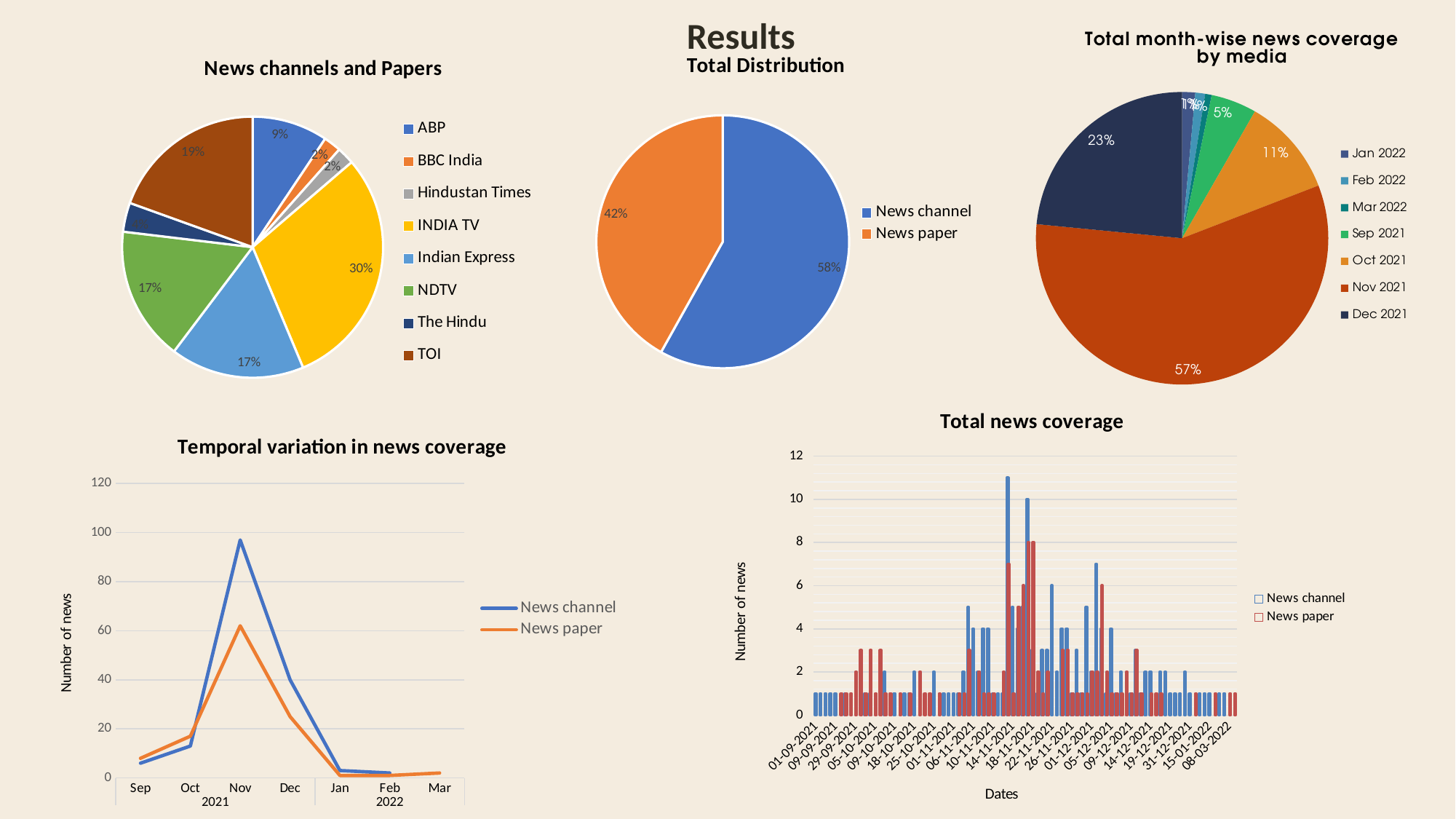

Results

### Chart: Total month-wise news coverage by media

| Category | Total |
|---|---|
| 2022 | 4.0 |
| 2022 | 3.0 |
| 2022 | 2.0 |
| 2021 | 14.0 |
| 2021 | 30.0 |
| 2021 | 159.0 |
| 2021 | 65.0 |

### Chart: News channels and Papers

| Category | Total |
|---|---|
| ABP  | 26.0 |
| BBC India | 6.0 |
| Hindustan Times  | 6.0 |
| INDIA TV | 83.0 |
| Indian Express | 46.0 |
| NDTV  | 46.0 |
| The Hindu | 10.0 |
| TOI | 54.0 |

### Chart: Total Distribution

| Category | Total |
|---|---|
| News channel | 161.0 |
| News paper | 116.0 |

### Chart: Total news coverage

| Category | News channel | News paper |
|---|---|---|
| 01-09-2021 | 1.0 | None |
| 03-09-2021 | 1.0 | None |
| 07-09-2021 | 1.0 | None |
| 08-09-2021 | 1.0 | None |
| 09-09-2021 | 1.0 | None |
| 15-09-2021 | None | 1.0 |
| 21-09-2021 | 1.0 | 1.0 |
| 23-09-2021 | None | 1.0 |
| 29-09-2021 | None | 2.0 |
| 30-09-2021 | None | 3.0 |
| 03-10-2021 | 1.0 | 1.0 |
| 04-10-2021 | 1.0 | 3.0 |
| 05-10-2021 | None | 1.0 |
| 06-10-2021 | None | 3.0 |
| 07-10-2021 | 2.0 | 1.0 |
| 08-10-2021 | None | 1.0 |
| 09-10-2021 | 1.0 | None |
| 13-10-2021 | None | 1.0 |
| 14-10-2021 | 1.0 | None |
| 17-10-2021 | 1.0 | 1.0 |
| 18-10-2021 | 2.0 | None |
| 19-10-2021 | None | 2.0 |
| 22-10-2021 | None | 1.0 |
| 23-10-2021 | None | 1.0 |
| 25-10-2021 | 2.0 | None |
| 26-10-2021 | None | 1.0 |
| 27-10-2021 | 1.0 | None |
| 30-10-2021 | 1.0 | None |
| 01-11-2021 | 1.0 | None |
| 03-11-2021 | 1.0 | 1.0 |
| 04-11-2021 | 2.0 | 1.0 |
| 05-11-2021 | 5.0 | 3.0 |
| 06-11-2021 | 4.0 | None |
| 07-11-2021 | 2.0 | 2.0 |
| 08-11-2021 | 4.0 | 1.0 |
| 09-11-2021 | 4.0 | 1.0 |
| 10-11-2021 | 1.0 | 1.0 |
| 11-11-2021 | 1.0 | None |
| 12-11-2021 | 1.0 | 2.0 |
| 13-11-2021 | 11.0 | 7.0 |
| 14-11-2021 | 5.0 | 1.0 |
| 15-11-2021 | 4.0 | 5.0 |
| 16-11-2021 | 5.0 | 6.0 |
| 17-11-2021 | 10.0 | 8.0 |
| 18-11-2021 | 3.0 | 8.0 |
| 19-11-2021 | 1.0 | 2.0 |
| 20-11-2021 | 3.0 | 1.0 |
| 21-11-2021 | 3.0 | 2.0 |
| 22-11-2021 | 6.0 | None |
| 23-11-2021 | 2.0 | None |
| 24-11-2021 | 4.0 | 3.0 |
| 25-11-2021 | 4.0 | 3.0 |
| 26-11-2021 | 1.0 | 1.0 |
| 27-11-2021 | 3.0 | 1.0 |
| 28-11-2021 | 1.0 | 1.0 |
| 29-11-2021 | 5.0 | 1.0 |
| 01-12-2021 | 2.0 | 2.0 |
| 02-12-2021 | 7.0 | 2.0 |
| 03-12-2021 | 4.0 | 6.0 |
| 04-12-2021 | 1.0 | 2.0 |
| 05-12-2021 | 4.0 | 1.0 |
| 06-12-2021 | 1.0 | 1.0 |
| 07-12-2021 | 2.0 | 1.0 |
| 08-12-2021 | None | 2.0 |
| 09-12-2021 | 1.0 | 1.0 |
| 10-12-2021 | 3.0 | 3.0 |
| 12-12-2021 | 1.0 | 1.0 |
| 13-12-2021 | 2.0 | None |
| 14-12-2021 | 2.0 | 1.0 |
| 15-12-2021 | None | 1.0 |
| 16-12-2021 | 2.0 | 1.0 |
| 17-12-2021 | 2.0 | None |
| 19-12-2021 | 1.0 | None |
| 20-12-2021 | 1.0 | None |
| 22-12-2021 | 1.0 | None |
| 25-12-2021 | 2.0 | None |
| 31-12-2021 | 1.0 | None |
| 03-01-2022 | None | 1.0 |
| 09-01-2022 | 1.0 | None |
| 10-01-2022 | 1.0 | None |
| 15-01-2022 | 1.0 | None |
| 04-02-2022 | None | 1.0 |
| 17-02-2022 | 1.0 | None |
| 21-02-2022 | 1.0 | None |
| 08-03-2022 | None | 1.0 |
| 31-03-2022 | None | 1.0 |

### Chart: Temporal variation in news coverage

| Category | News channel | News paper |
|---|---|---|
| Sep | 6.0 | 8.0 |
| Oct | 13.0 | 17.0 |
| Nov | 97.0 | 62.0 |
| Dec | 40.0 | 25.0 |
| Jan | 3.0 | 1.0 |
| Feb | 2.0 | 1.0 |
| Mar | None | 2.0 |